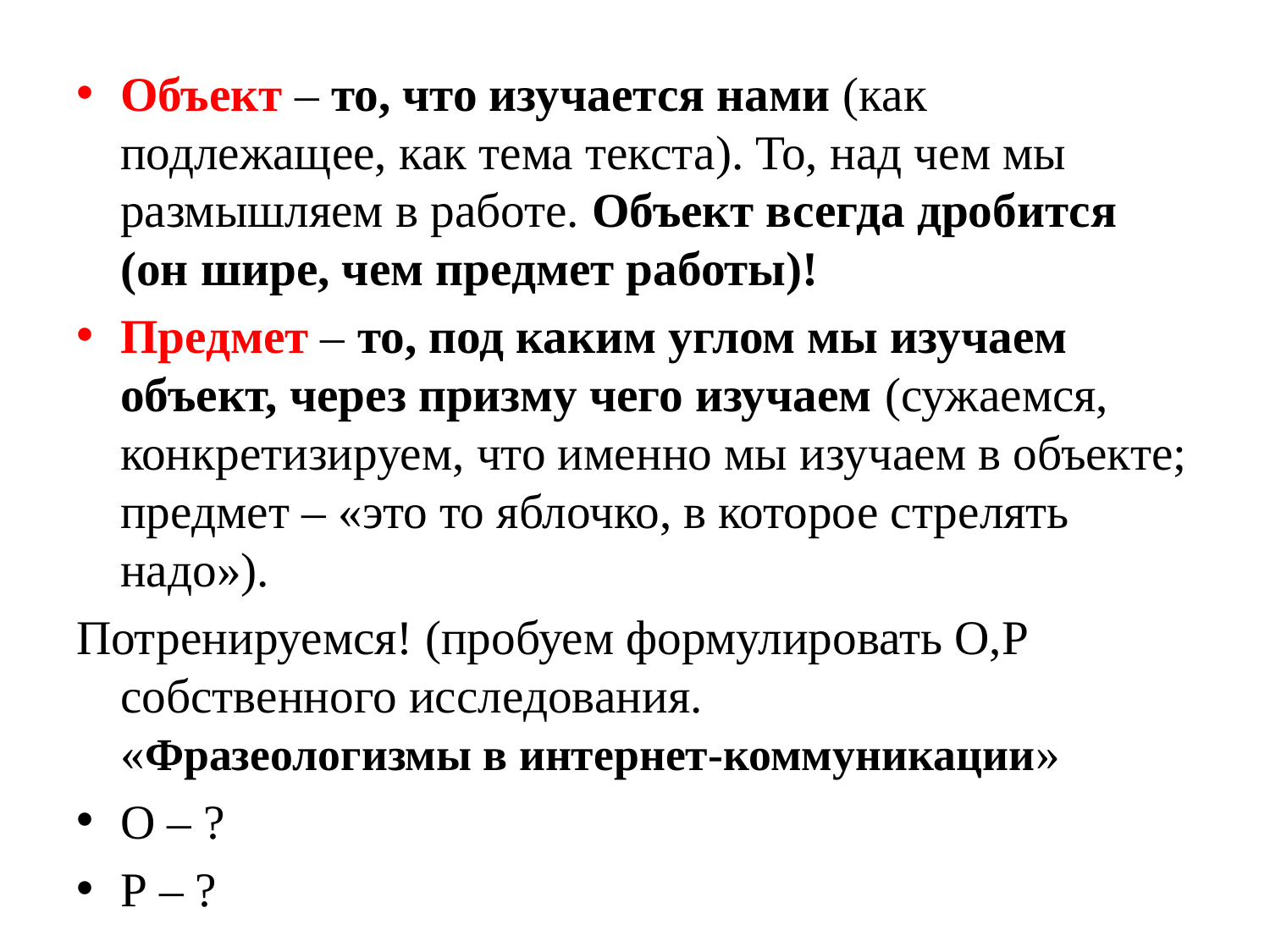

Объект – то, что изучается нами (как подлежащее, как тема текста). То, над чем мы размышляем в работе. Объект всегда дробится (он шире, чем предмет работы)!
Предмет – то, под каким углом мы изучаем объект, через призму чего изучаем (сужаемся, конкретизируем, что именно мы изучаем в объекте; предмет – «это то яблочко, в которое стрелять надо»).
Потренируемся! (пробуем формулировать О,Р собственного исследования.
«Фразеологизмы в интернет-коммуникации»
О – ?
P – ?